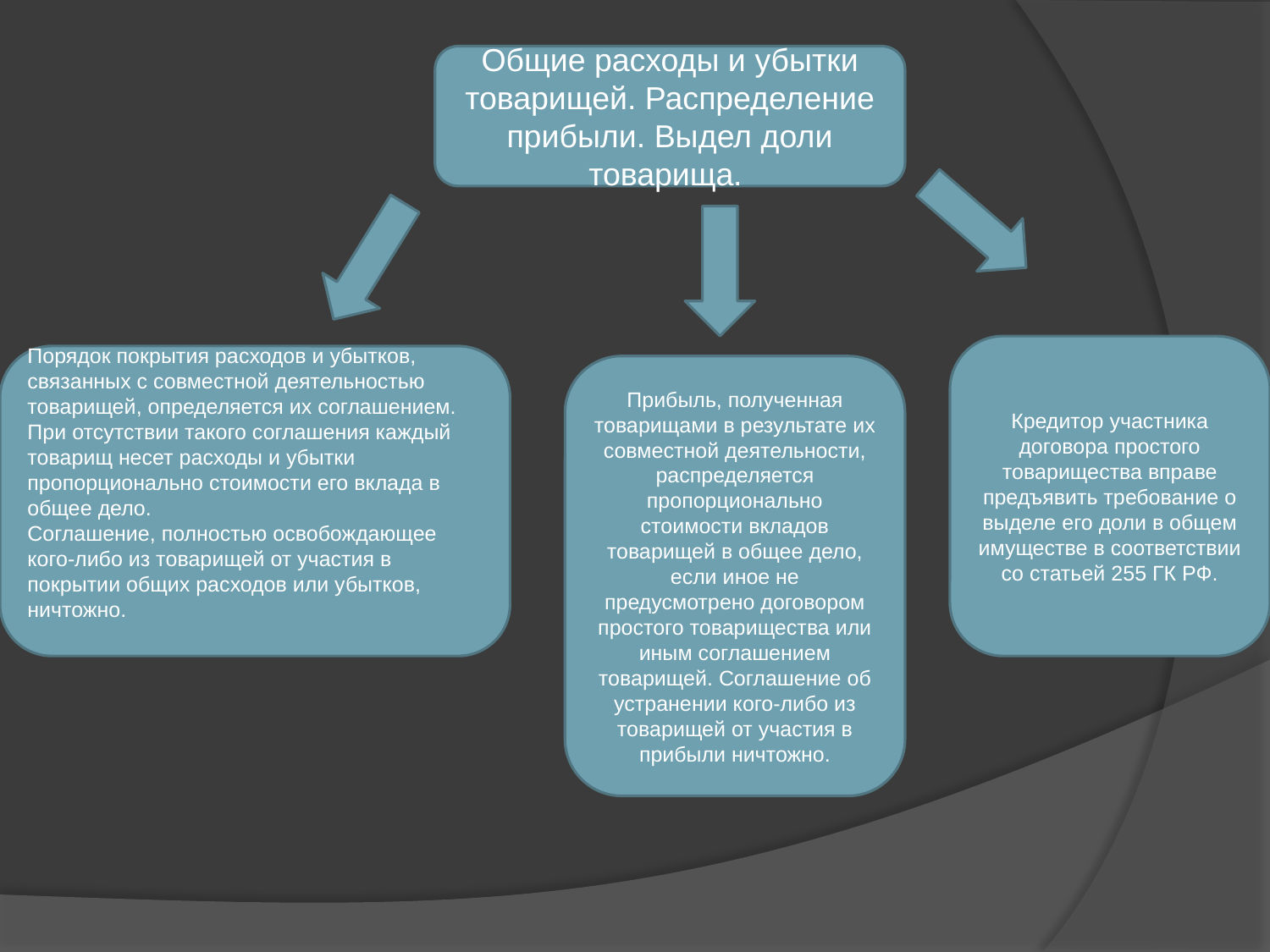

#
Общие расходы и убытки товарищей. Распределение прибыли. Выдел доли товарища.

Кредитор участника договора простого товарищества вправе предъявить требование о выделе его доли в общем имуществе в соответствии со статьей 255 ГК РФ.
Порядок покрытия расходов и убытков, связанных с совместной деятельностью товарищей, определяется их соглашением. При отсутствии такого соглашения каждый товарищ несет расходы и убытки пропорционально стоимости его вклада в общее дело.
Соглашение, полностью освобождающее кого-либо из товарищей от участия в покрытии общих расходов или убытков, ничтожно.

Прибыль, полученная товарищами в результате их совместной деятельности, распределяется пропорционально стоимости вкладов товарищей в общее дело, если иное не предусмотрено договором простого товарищества или иным соглашением товарищей. Соглашение об устранении кого-либо из товарищей от участия в прибыли ничтожно.